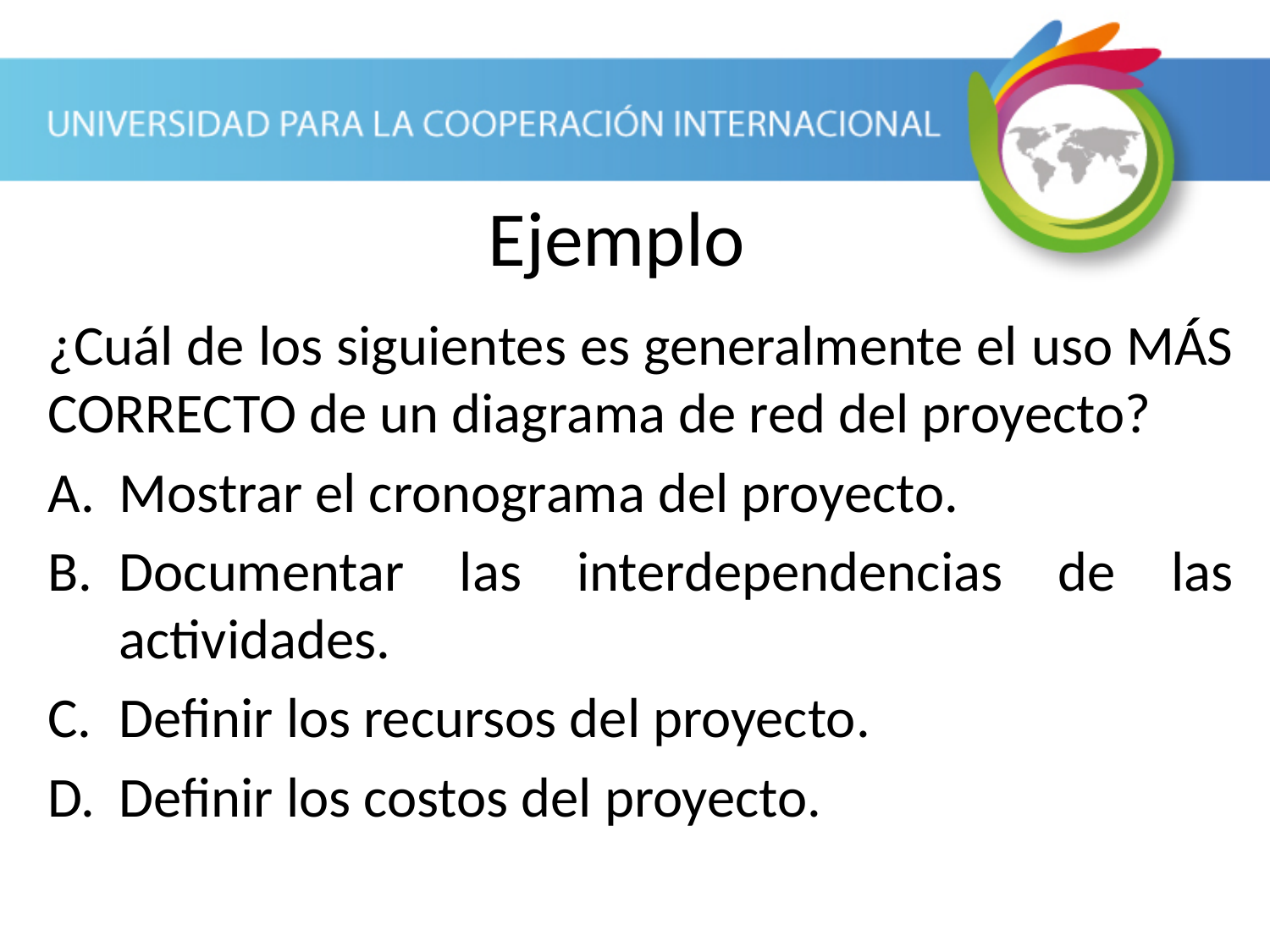

Ejemplo
¿Cuál de los siguientes es generalmente el uso MÁS CORRECTO de un diagrama de red del proyecto?
Mostrar el cronograma del proyecto.
Documentar las interdependencias de las actividades.
Definir los recursos del proyecto.
Definir los costos del proyecto.